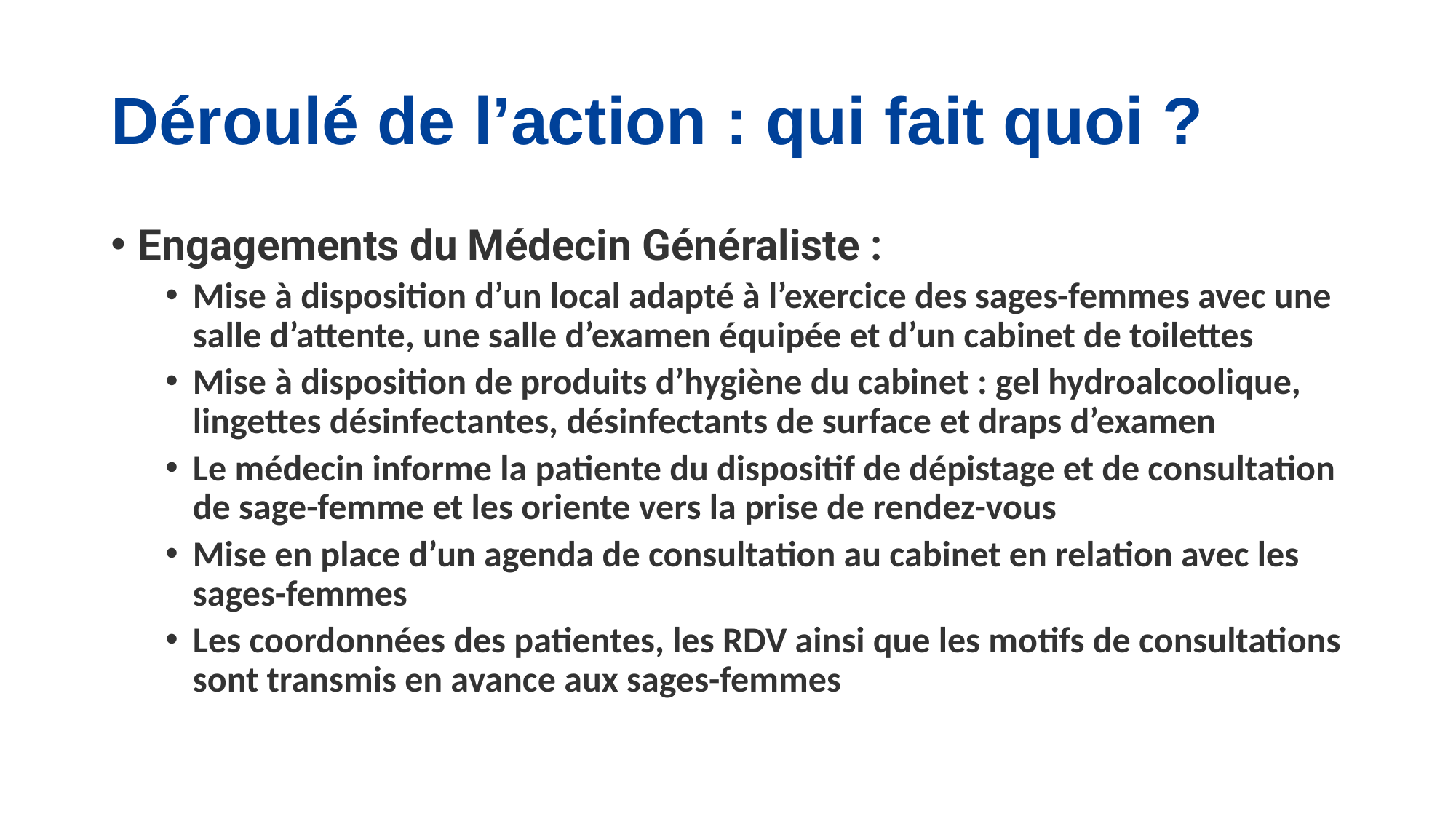

# Déroulé de l’action : qui fait quoi ?
Engagements du Médecin Généraliste :
Mise à disposition d’un local adapté à l’exercice des sages-femmes avec une salle d’attente, une salle d’examen équipée et d’un cabinet de toilettes
Mise à disposition de produits d’hygiène du cabinet : gel hydroalcoolique, lingettes désinfectantes, désinfectants de surface et draps d’examen
Le médecin informe la patiente du dispositif de dépistage et de consultation de sage-femme et les oriente vers la prise de rendez-vous
Mise en place d’un agenda de consultation au cabinet en relation avec les sages-femmes
Les coordonnées des patientes, les RDV ainsi que les motifs de consultations sont transmis en avance aux sages-femmes